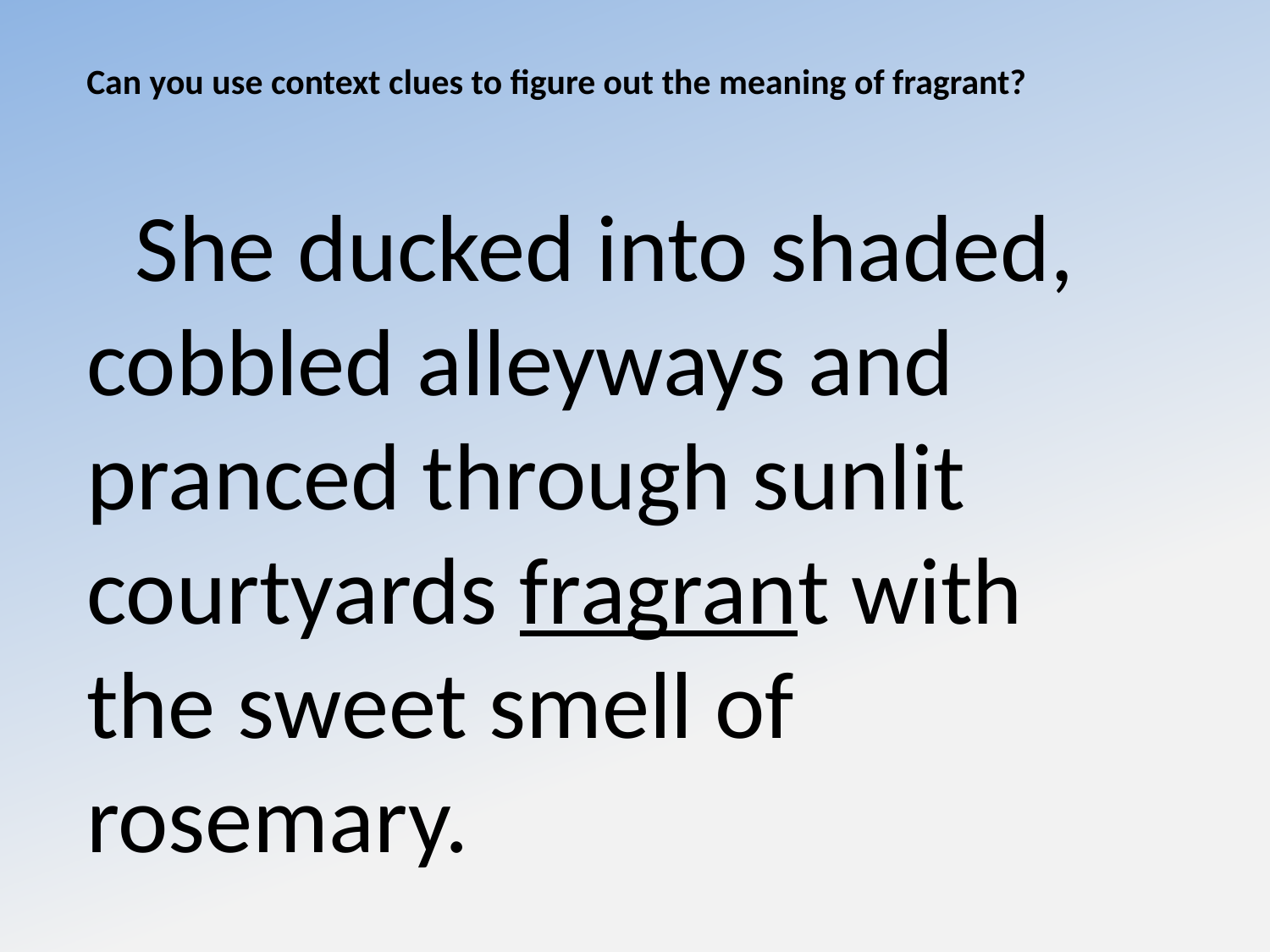

Can you use context clues to figure out the meaning of fragrant?

      She ducked into shaded, cobbled alleyways and pranced through sunlit courtyards fragrant with the sweet smell of rosemary.